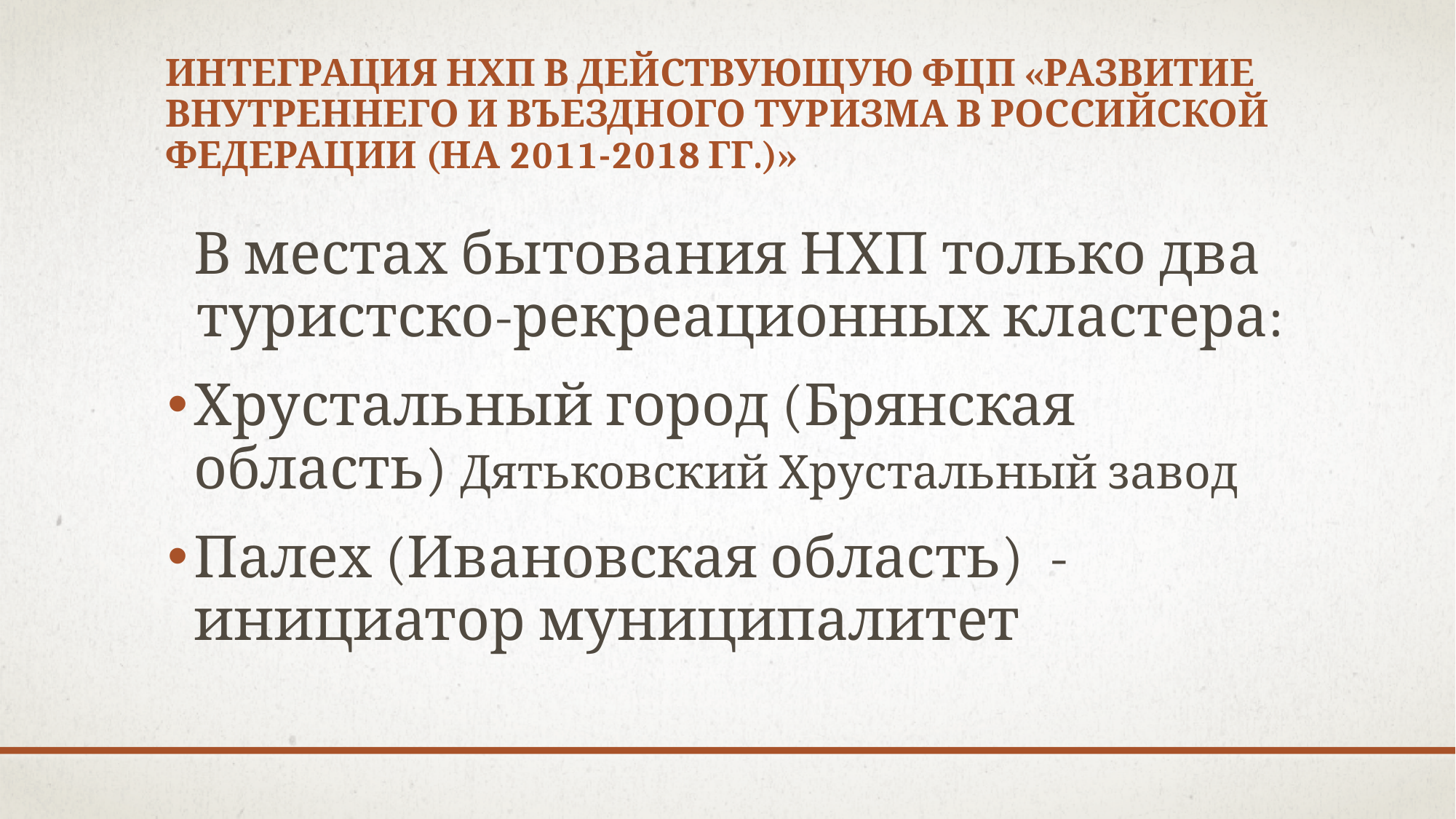

# Интеграция НХП в действующую ФЦП «Развитие внутреннего и въездного туризма в Российской Федерации (на 2011-2018 гг.)»
В местах бытования НХП только два туристско-рекреационных кластера:
Хрустальный город (Брянская область) Дятьковский Хрустальный завод
Палех (Ивановская область)  - инициатор муниципалитет